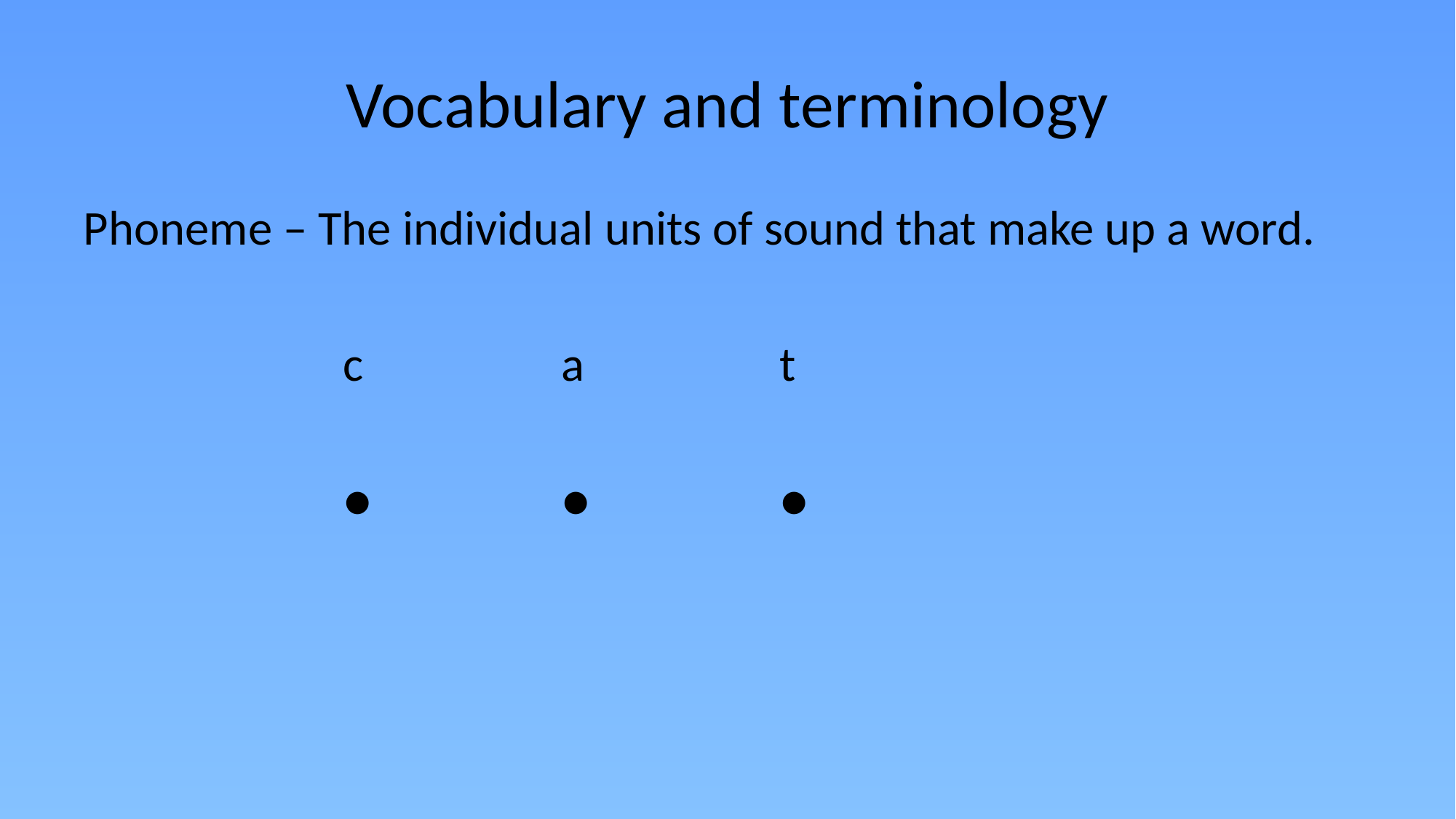

# Vocabulary and terminology
Phoneme – The individual units of sound that make up a word.

			c		a		t

			●		●		●